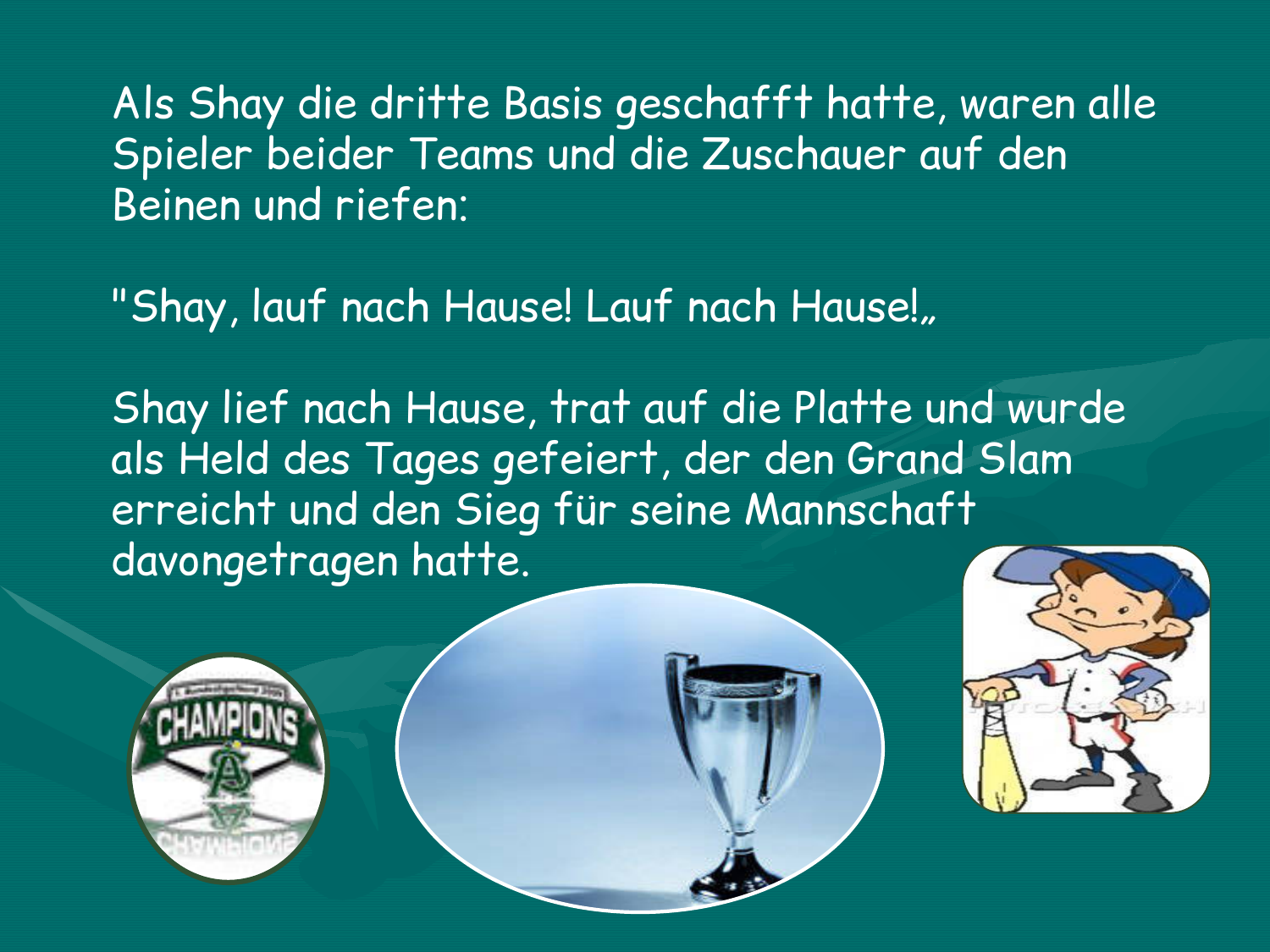

Als Shay die dritte Basis geschafft hatte, waren alle Spieler beider Teams und die Zuschauer auf den Beinen und riefen:

"Shay, lauf nach Hause! Lauf nach Hause!„
Shay lief nach Hause, trat auf die Platte und wurde als Held des Tages gefeiert, der den Grand Slam erreicht und den Sieg für seine Mannschaft davongetragen hatte.